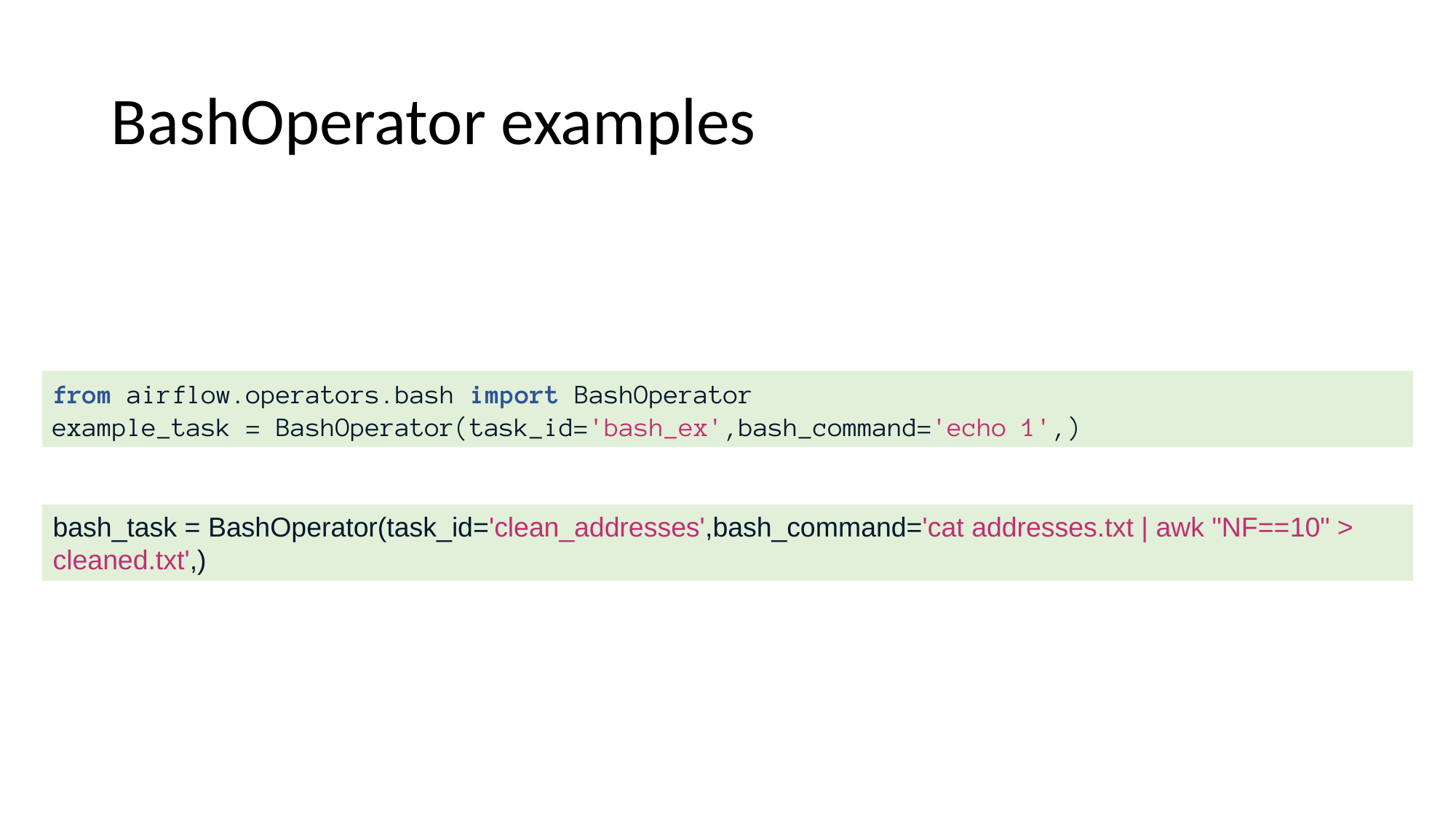

# BashOperator examples
from airflow.operators.bash import BashOperator
example_task = BashOperator(task_id='bash_ex',bash_command='echo 1',)
bash_task = BashOperator(task_id='clean_addresses',bash_command='cat addresses.txt | awk "NF==10" > cleaned.txt',)